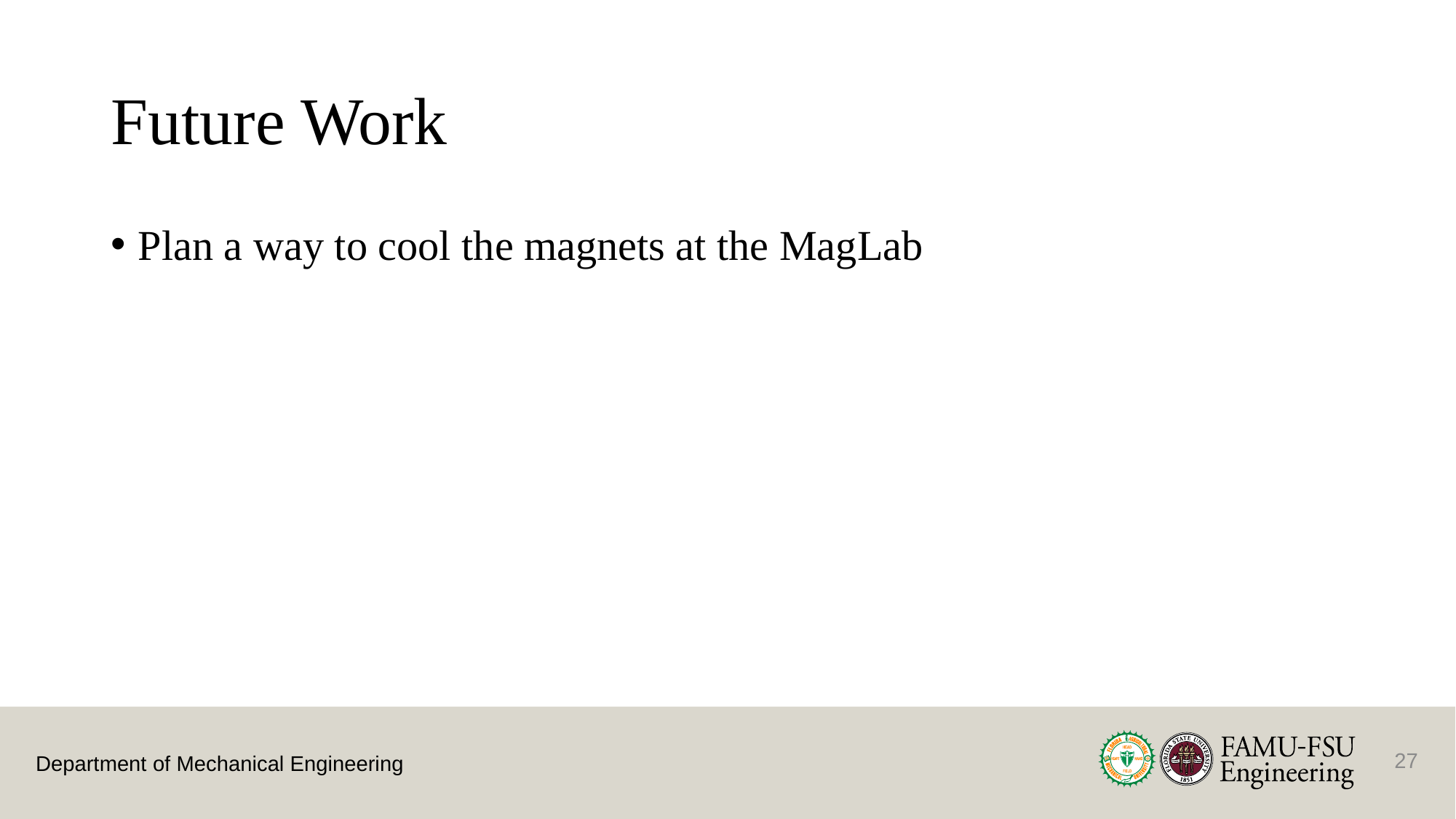

# Future Work
Plan a way to cool the magnets at the MagLab
27